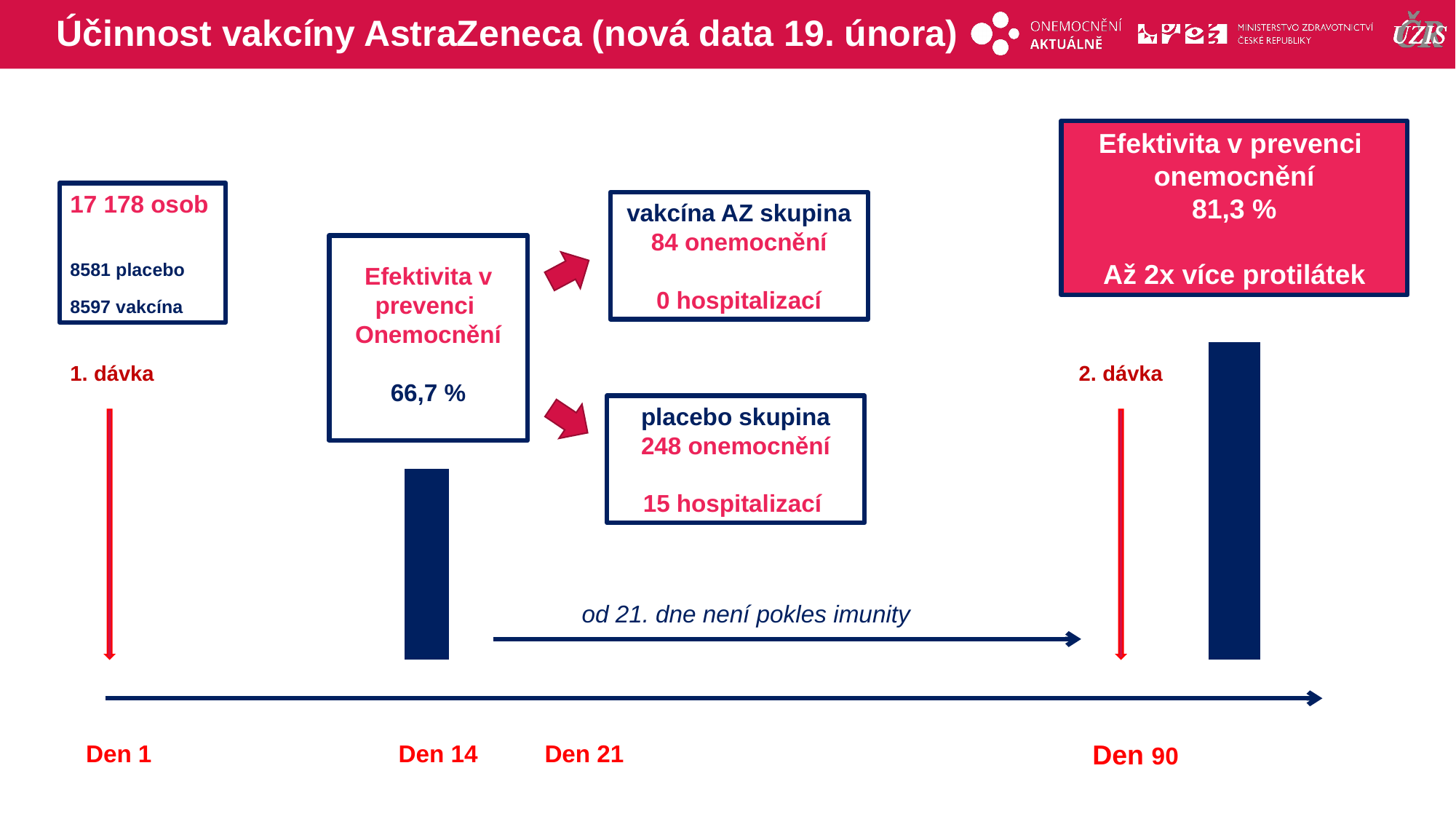

# Účinnost vakcíny AstraZeneca (nová data 19. února)
Efektivita v prevenci
onemocnění
81,3 %

Až 2x více protilátek
17 178 osob
8581 placebo
8597 vakcína
vakcína AZ skupina
84 onemocnění

0 hospitalizací

Efektivita v prevenci
Onemocnění

66,7 %

1. dávka
2. dávka
placebo skupina
248 onemocnění

15 hospitalizací

od 21. dne není pokles imunity
Den 90
Den 1
Den 14
Den 21